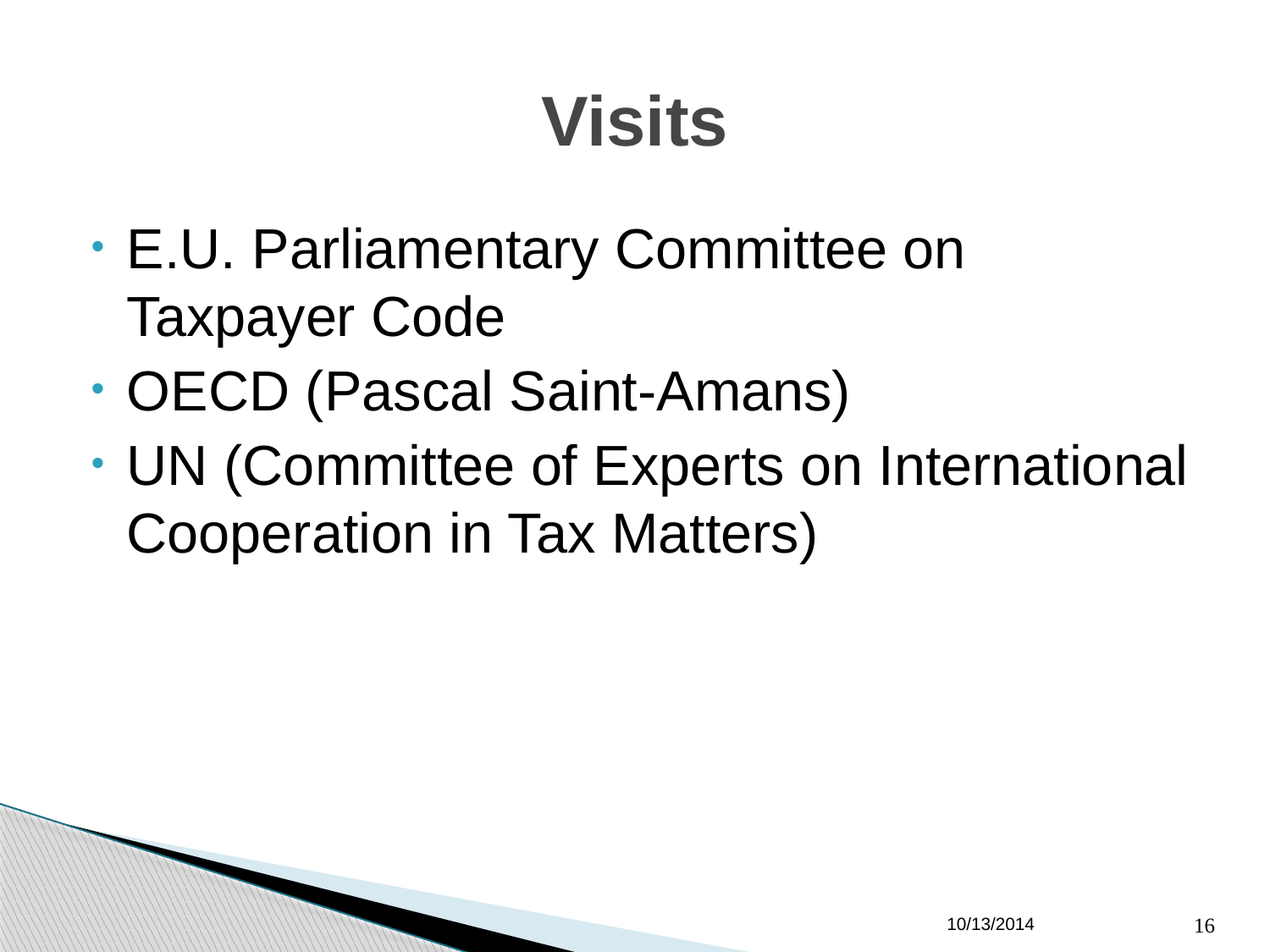

# Visits
E.U. Parliamentary Committee on Taxpayer Code
OECD (Pascal Saint-Amans)
UN (Committee of Experts on International Cooperation in Tax Matters)

10/13/2014